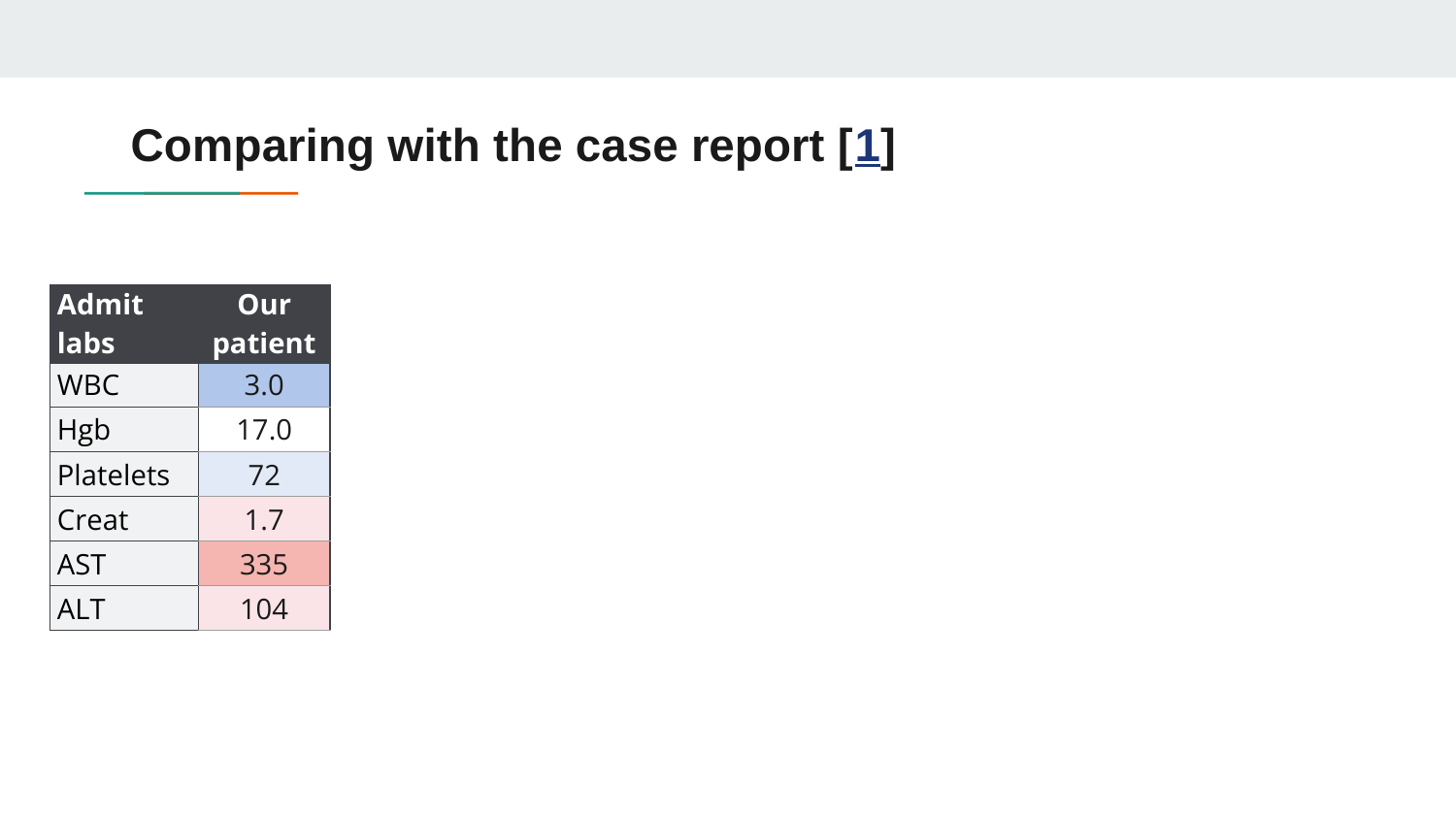

# Comparing with the case report [1]
| Admit labs | Our patient |
| --- | --- |
| WBC | 3.0 |
| Hgb | 17.0 |
| Platelets | 72 |
| Creat | 1.7 |
| AST | 335 |
| ALT | 104 |